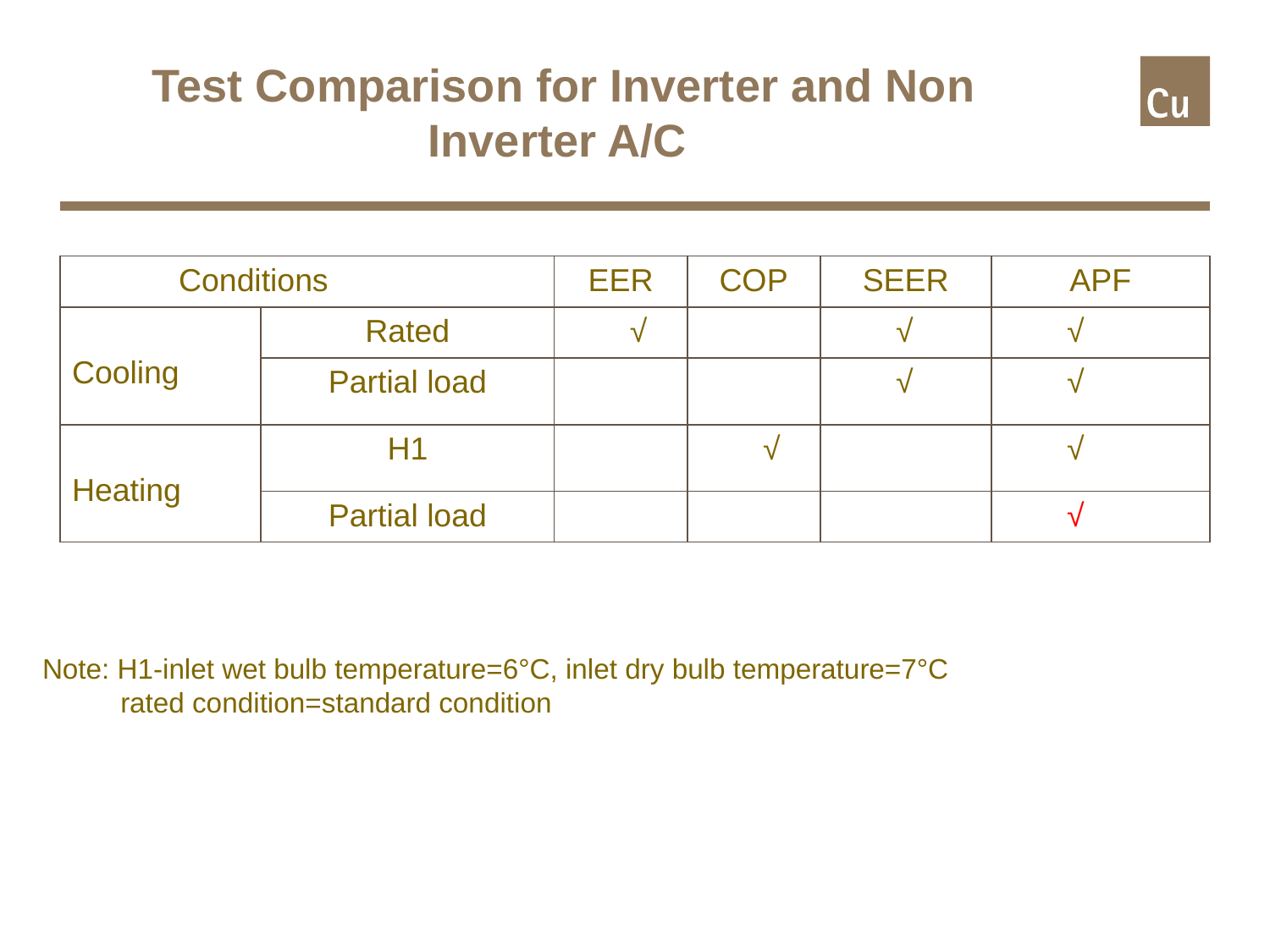

# Test Comparison for Inverter and Non Inverter A/C
| Conditions |  | EER | COP | SEER | APF |
| --- | --- | --- | --- | --- | --- |
| Cooling | Rated | √ |  | √ | √ |
|  | Partial load |  |  | √ | √ |
| Heating | H1 |  | √ |  | √ |
|  | Partial load |  |  |  | √ |
Note: H1-inlet wet bulb temperature=6°C, inlet dry bulb temperature=7°C
          rated condition=standard condition